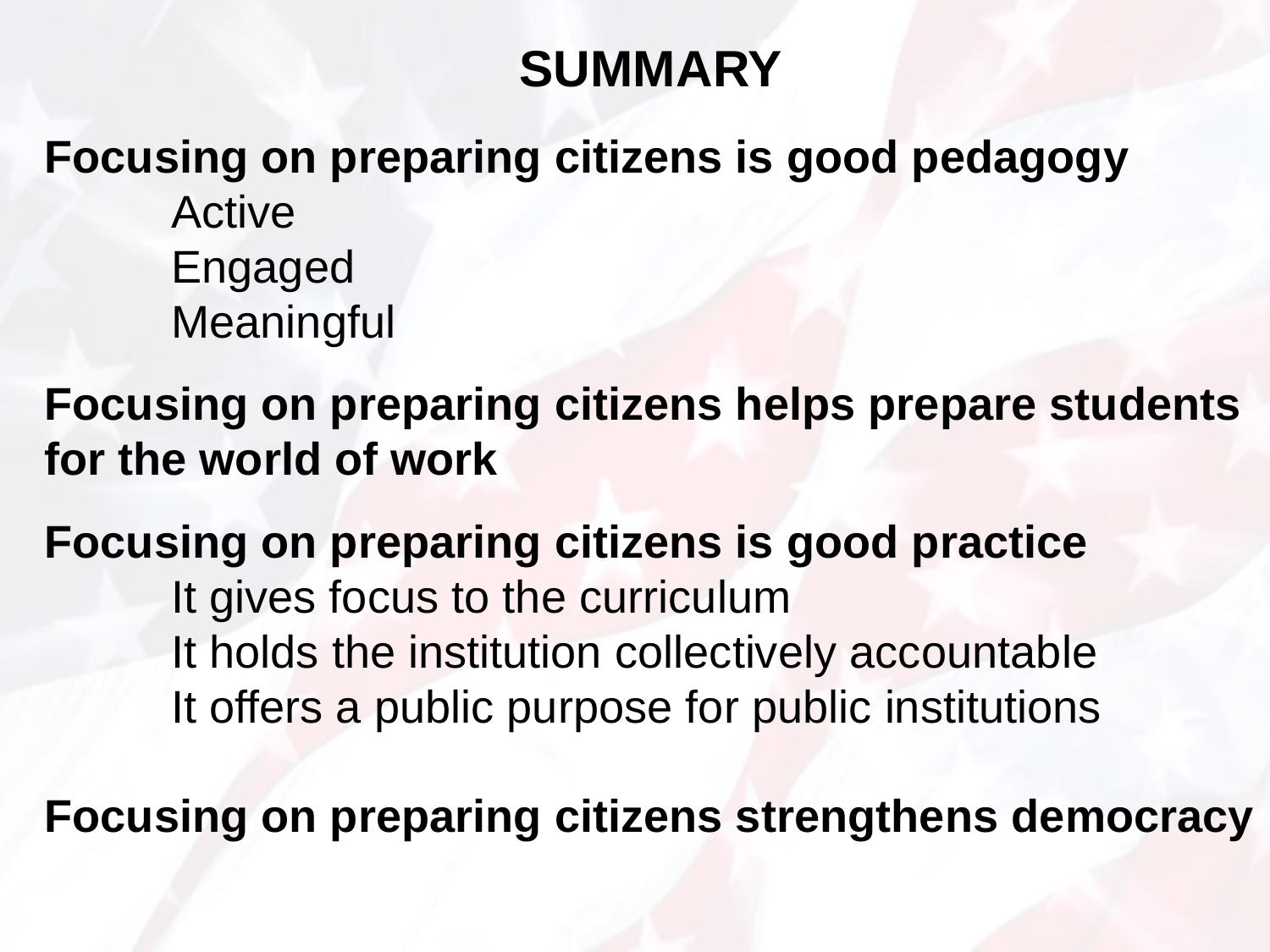

SUMMARY

Focusing on preparing citizens is good pedagogy
	Active
	Engaged
	Meaningful

Focusing on preparing citizens helps prepare students for the world of work

Focusing on preparing citizens is good practice
	It gives focus to the curriculum
	It holds the institution collectively accountable
	It offers a public purpose for public institutions

Focusing on preparing citizens strengthens democracy